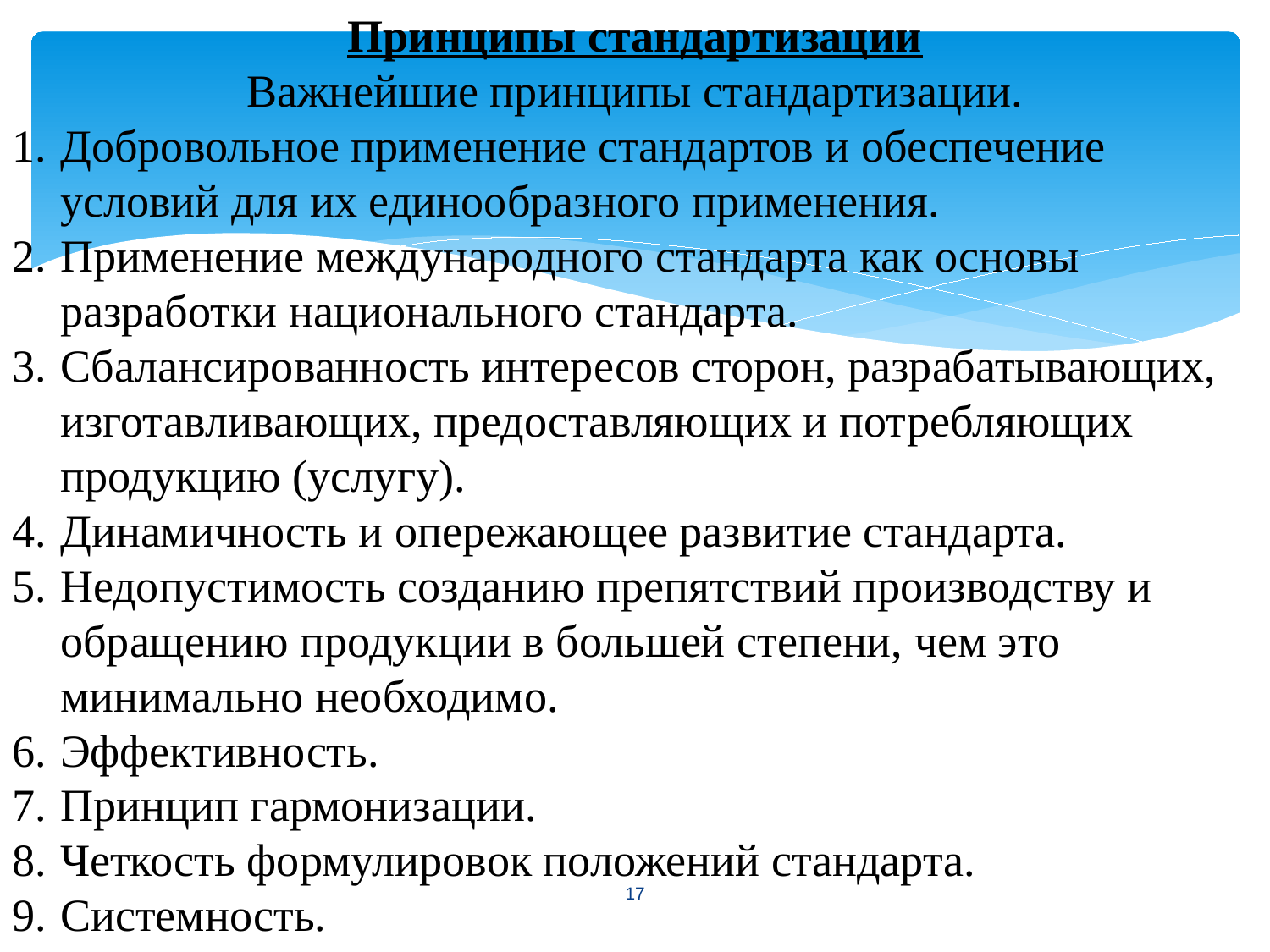

Принципы стандартизации
Важнейшие принципы стандартизации.
Добровольное применение стандартов и обеспечение условий для их единообразного применения.
Применение международного стандарта как основы разработки национального стандарта.
Сбалансированность интересов сторон, разрабатывающих, изготавливающих, предоставляющих и потребляющих продукцию (услугу).
Динамичность и опережающее развитие стандарта.
Недопустимость созданию препятствий производству и обращению продукции в большей степени, чем это минимально необходимо.
Эффективность.
Принцип гармонизации.
Четкость формулировок положений стандарта.
Системность.
17